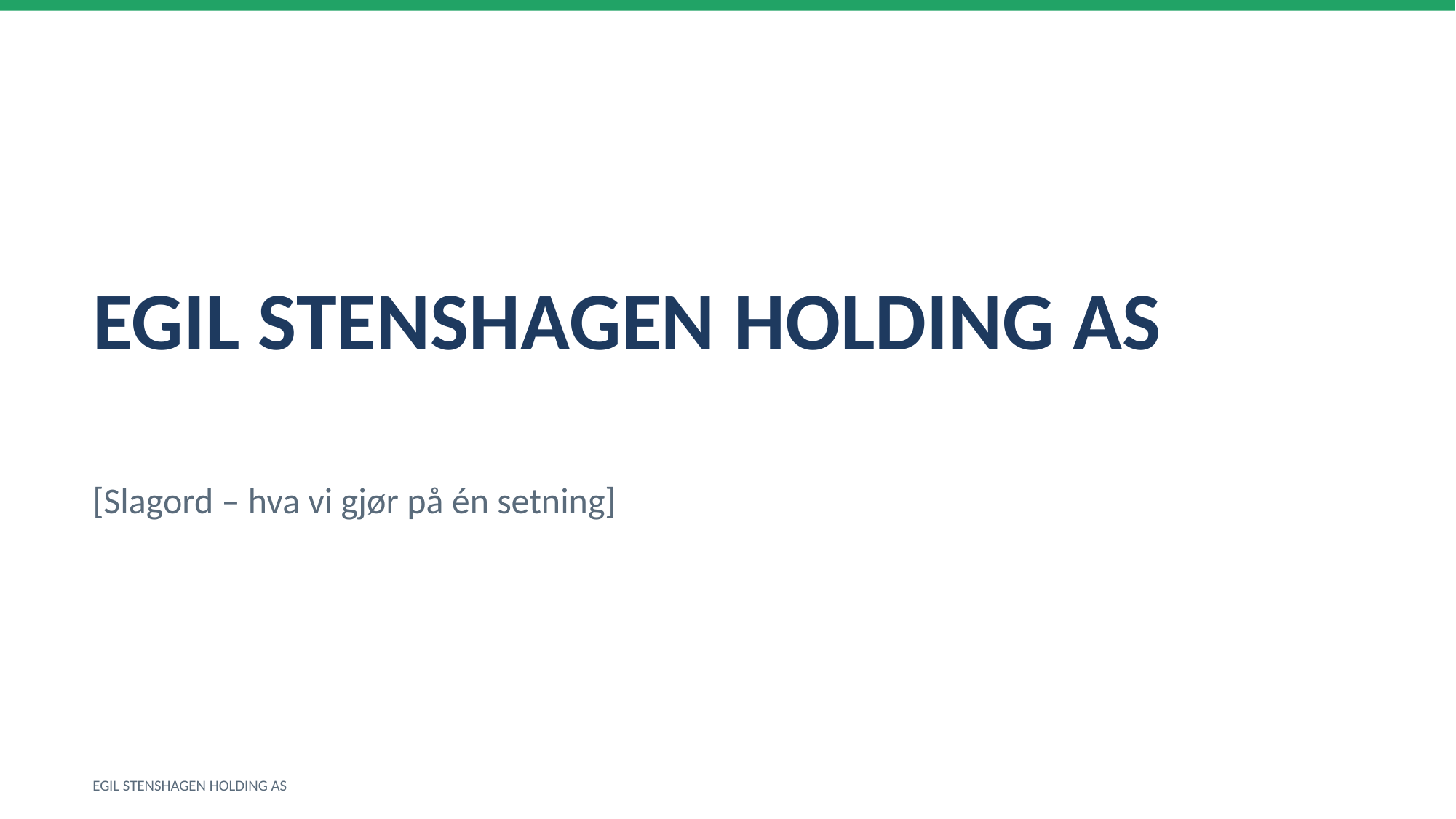

EGIL STENSHAGEN HOLDING AS
[Slagord – hva vi gjør på én setning]
EGIL STENSHAGEN HOLDING AS